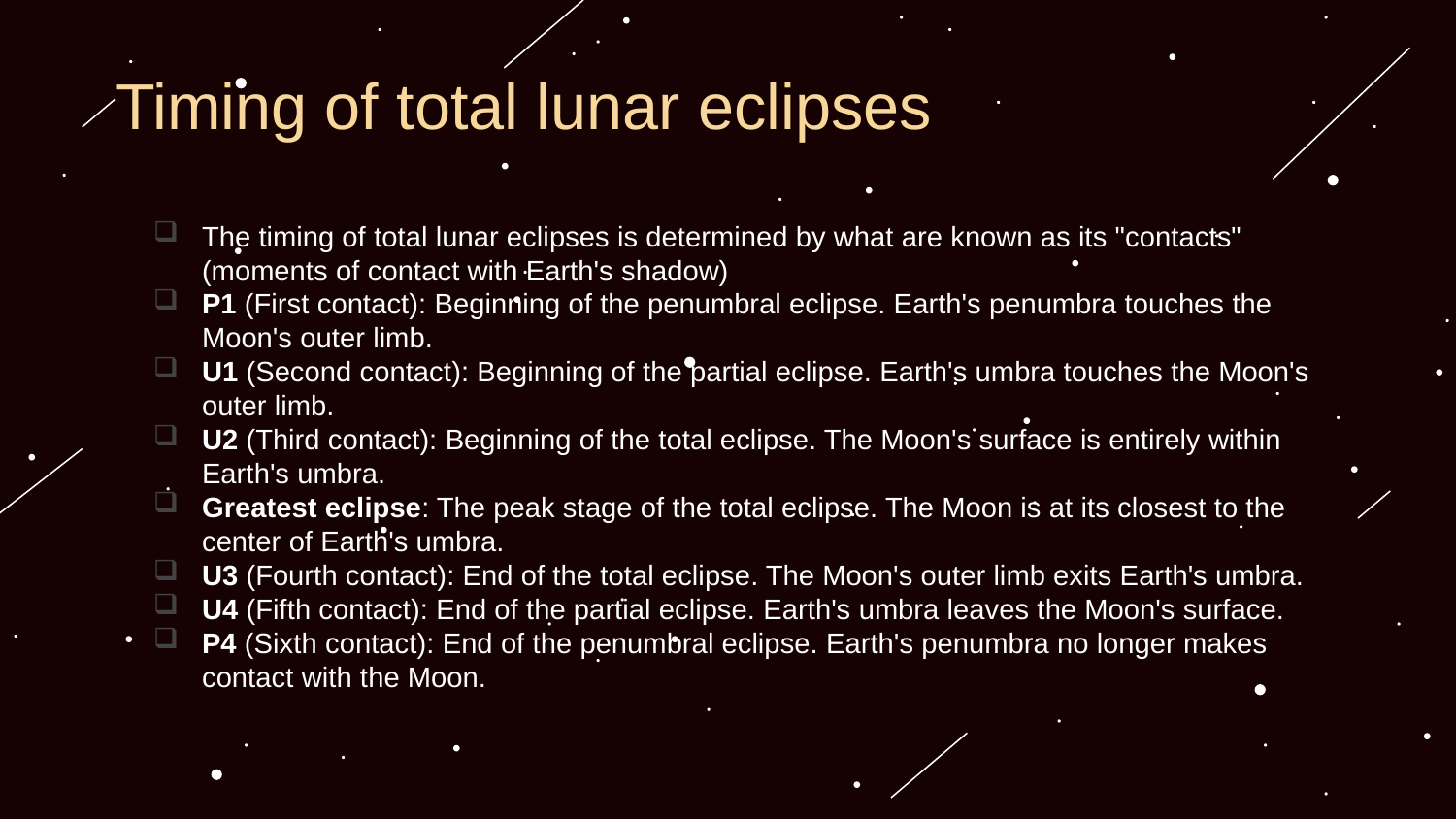

# Timing of total lunar eclipses
The timing of total lunar eclipses is determined by what are known as its "contacts" (moments of contact with Earth's shadow)
P1 (First contact): Beginning of the penumbral eclipse. Earth's penumbra touches the Moon's outer limb.
U1 (Second contact): Beginning of the partial eclipse. Earth's umbra touches the Moon's outer limb.
U2 (Third contact): Beginning of the total eclipse. The Moon's surface is entirely within Earth's umbra.
Greatest eclipse: The peak stage of the total eclipse. The Moon is at its closest to the center of Earth's umbra.
U3 (Fourth contact): End of the total eclipse. The Moon's outer limb exits Earth's umbra.
U4 (Fifth contact): End of the partial eclipse. Earth's umbra leaves the Moon's surface.
P4 (Sixth contact): End of the penumbral eclipse. Earth's penumbra no longer makes contact with the Moon.